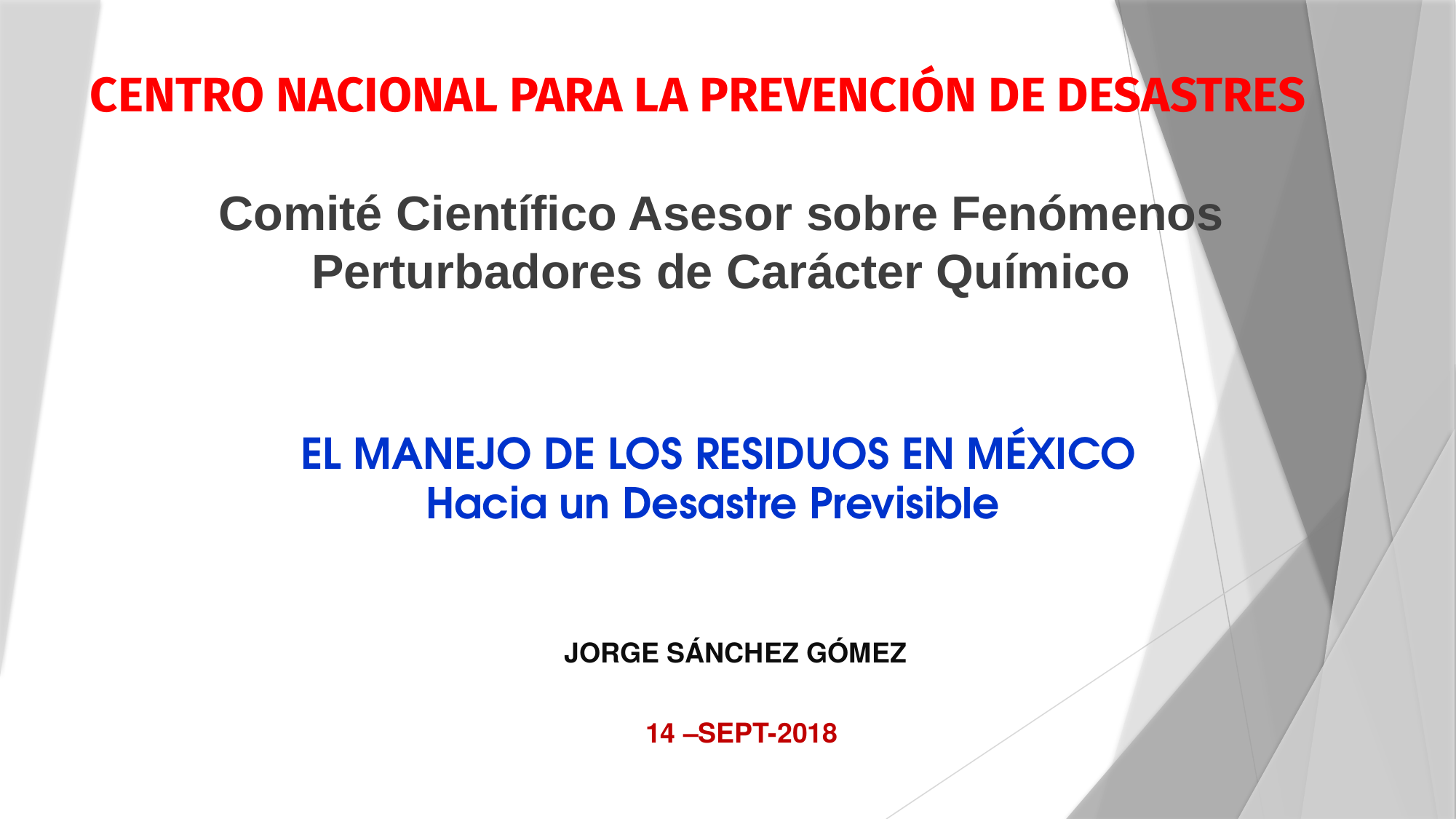

CENTRO NACIONAL PARA LA PREVENCIÓN DE DESASTRES

Comité Científico Asesor sobre Fenómenos Perturbadores de Carácter Químico
EL MANEJO DE LOS RESIDUOS EN MÉXICO
Hacia un Desastre Previsible
JORGE SÁNCHEZ GÓMEZ
14 –SEPT-2018